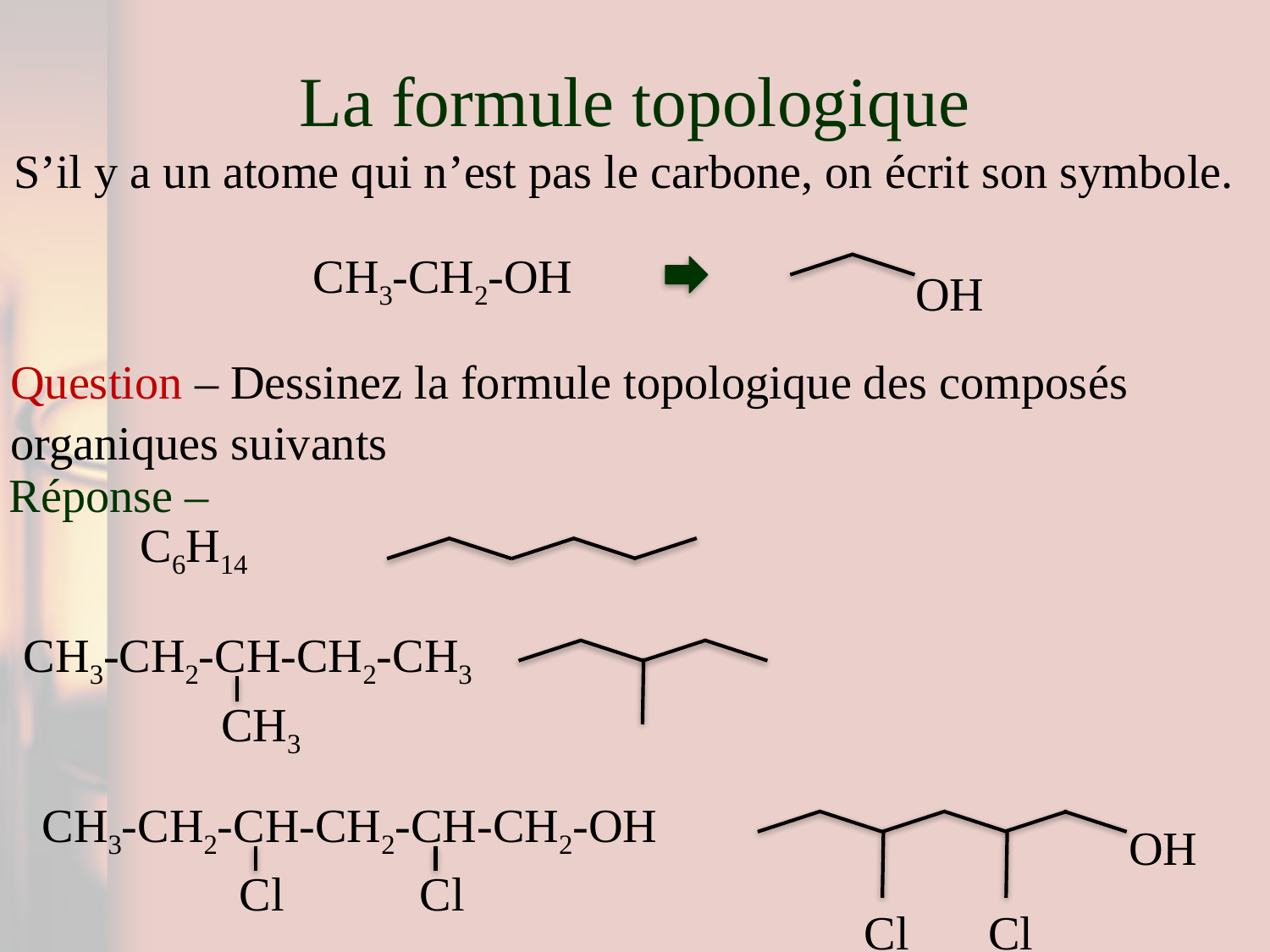

# La formule topologique
S’il y a un atome qui n’est pas le carbone, on écrit son symbole.
CH3-CH2-OH
OH

Question – Dessinez la formule topologique des composés organiques suivants
Réponse –
C6H14
CH3-CH2-CH-CH2-CH3
CH3
CH3-CH2-CH-CH2-CH-CH2-OH
OH
Cl
Cl
Cl
Cl